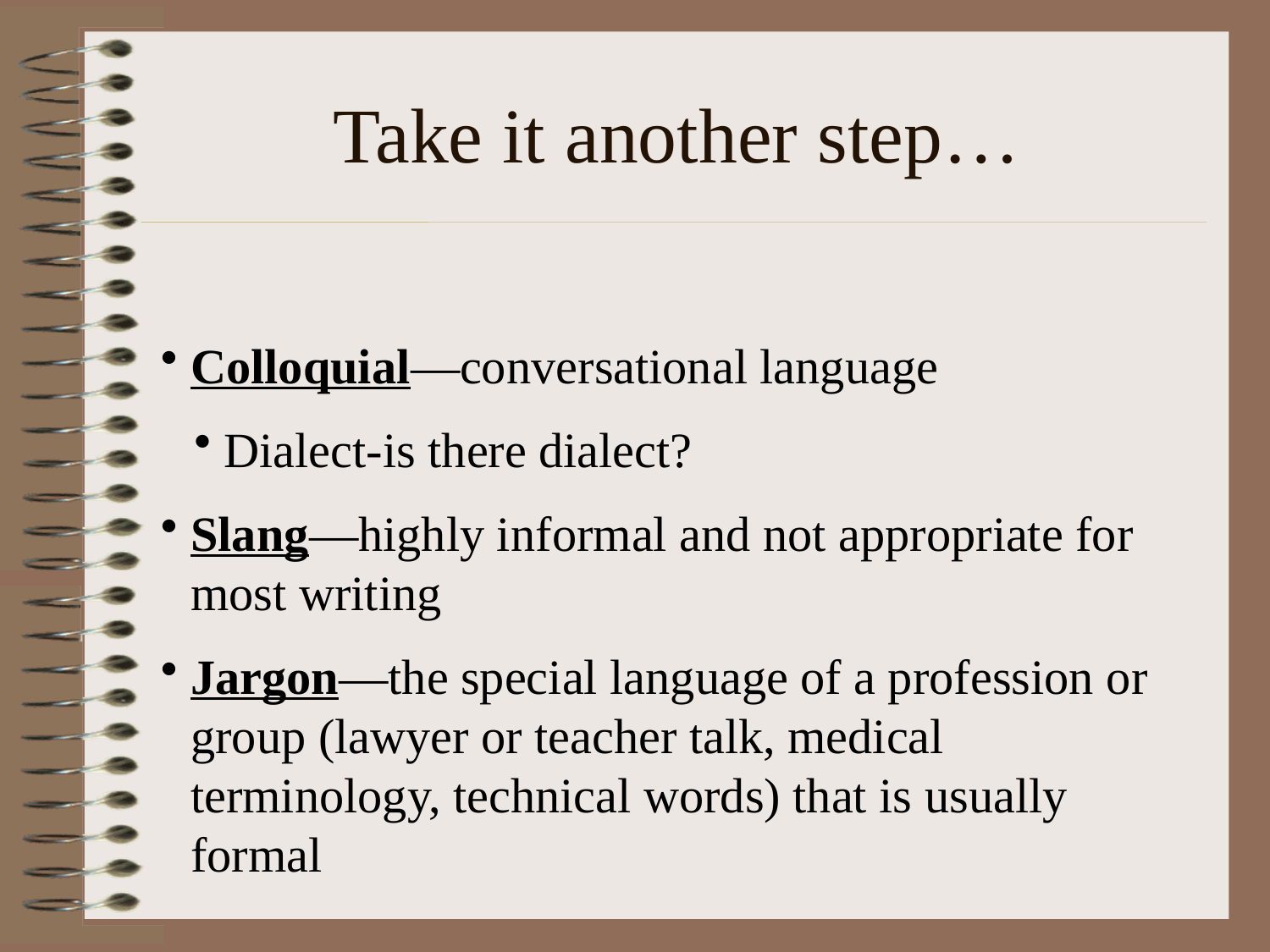

# Take it another step…
Colloquial—conversational language
Dialect-is there dialect?
Slang—highly informal and not appropriate for most writing
Jargon—the special language of a profession or group (lawyer or teacher talk, medical terminology, technical words) that is usually formal